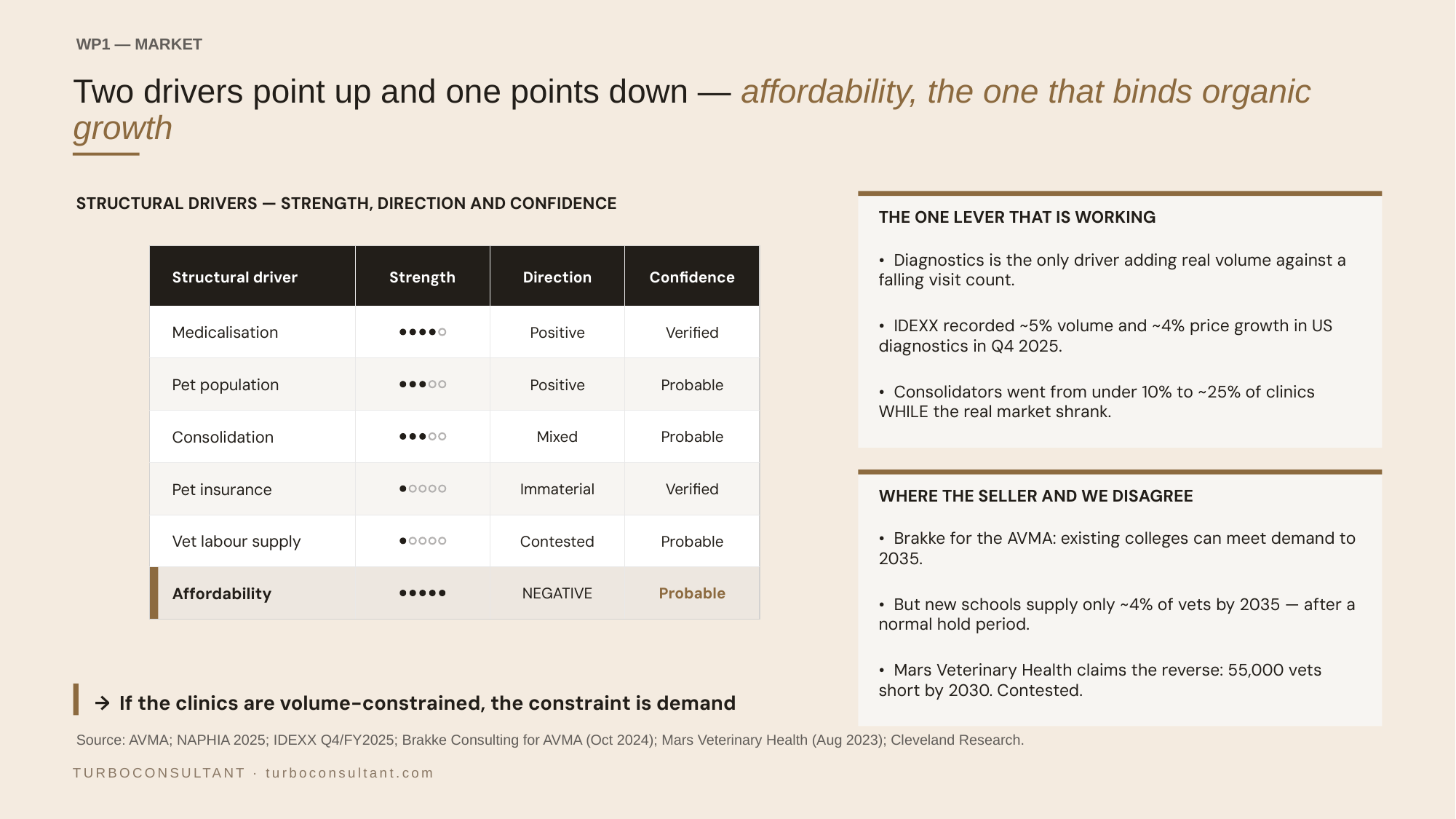

WP1 — MARKET
# Two drivers point up and one points down — affordability, the one that binds organic growth
STRUCTURAL DRIVERS — STRENGTH, DIRECTION AND CONFIDENCE

THE ONE LEVER THAT IS WORKING

•  Diagnostics is the only driver adding real volume against a falling visit count.
Structural driver
Strength
Direction
Confidence

Medicalisation
Positive
Verified
•  IDEXX recorded ~5% volume and ~4% price growth in US diagnostics in Q4 2025.

Pet population
Positive
Probable
•  Consolidators went from under 10% to ~25% of clinics WHILE the real market shrank.

Consolidation
Mixed
Probable

Pet insurance
Immaterial
Verified

WHERE THE SELLER AND WE DISAGREE

Vet labour supply
Contested
Probable
•  Brakke for the AVMA: existing colleges can meet demand to 2035.

Affordability
NEGATIVE
Probable

•  But new schools supply only ~4% of vets by 2035 — after a normal hold period.
•  Mars Veterinary Health claims the reverse: 55,000 vets short by 2030. Contested.

→  If the clinics are volume-constrained, the constraint is demand
Source: AVMA; NAPHIA 2025; IDEXX Q4/FY2025; Brakke Consulting for AVMA (Oct 2024); Mars Veterinary Health (Aug 2023); Cleveland Research.